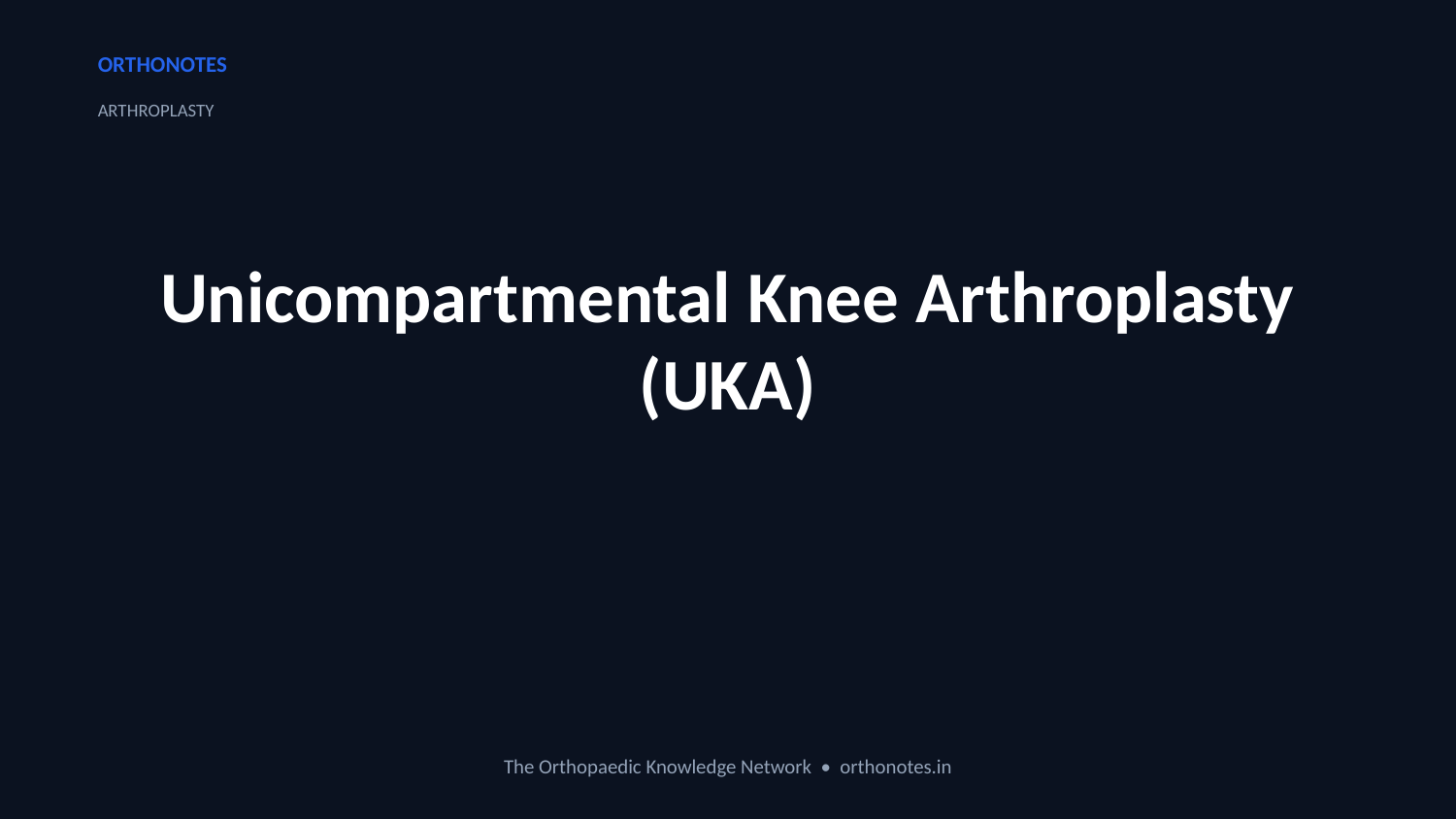

ORTHONOTES
ARTHROPLASTY
Unicompartmental Knee Arthroplasty (UKA)
The Orthopaedic Knowledge Network  •  orthonotes.in